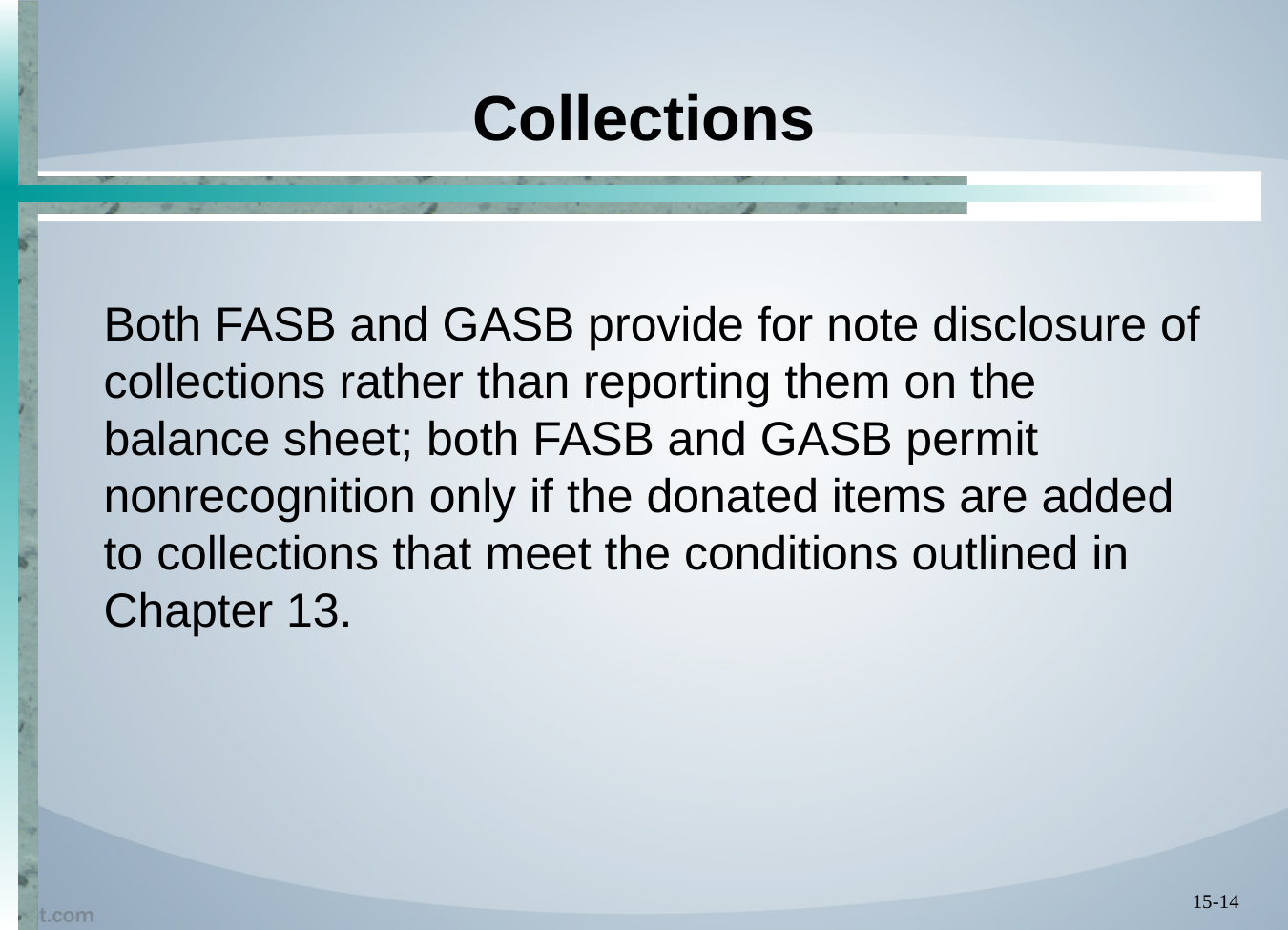

# Collections
Both FASB and GASB provide for note disclosure of collections rather than reporting them on the balance sheet; both FASB and GASB permit nonrecognition only if the donated items are added to collections that meet the conditions outlined in Chapter 13.